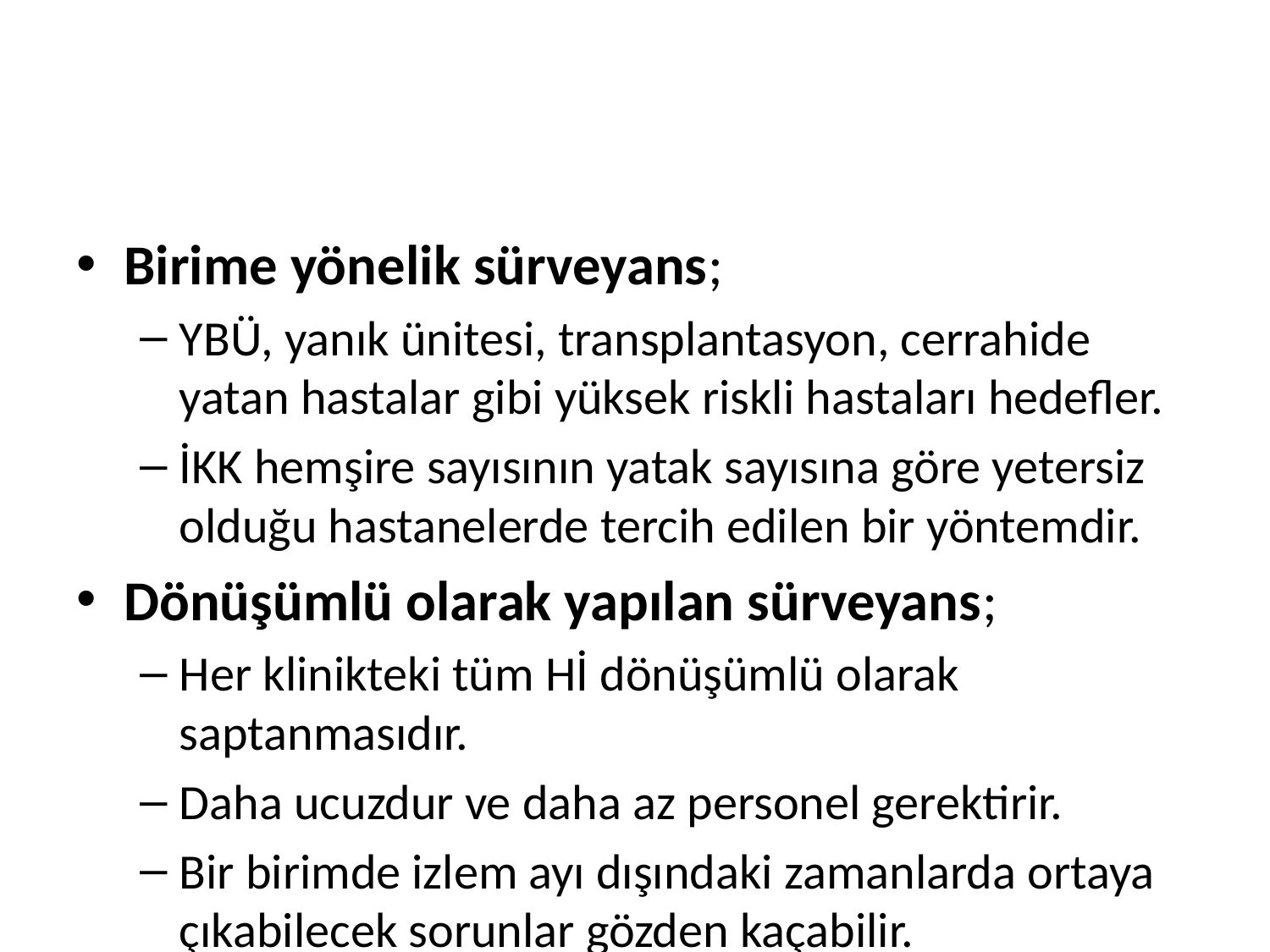

#
Birime yönelik sürveyans;
YBÜ, yanık ünitesi, transplantasyon, cerrahide yatan hastalar gibi yüksek riskli hastaları hedefler.
İKK hemşire sayısının yatak sayısına göre yetersiz olduğu hastanelerde tercih edilen bir yöntemdir.
Dönüşümlü olarak yapılan sürveyans;
Her klinikteki tüm Hİ dönüşümlü olarak saptanmasıdır.
Daha ucuzdur ve daha az personel gerektirir.
Bir birimde izlem ayı dışındaki zamanlarda ortaya çıkabilecek sorunlar gözden kaçabilir.
Kümeleşmeler atlanabilir.